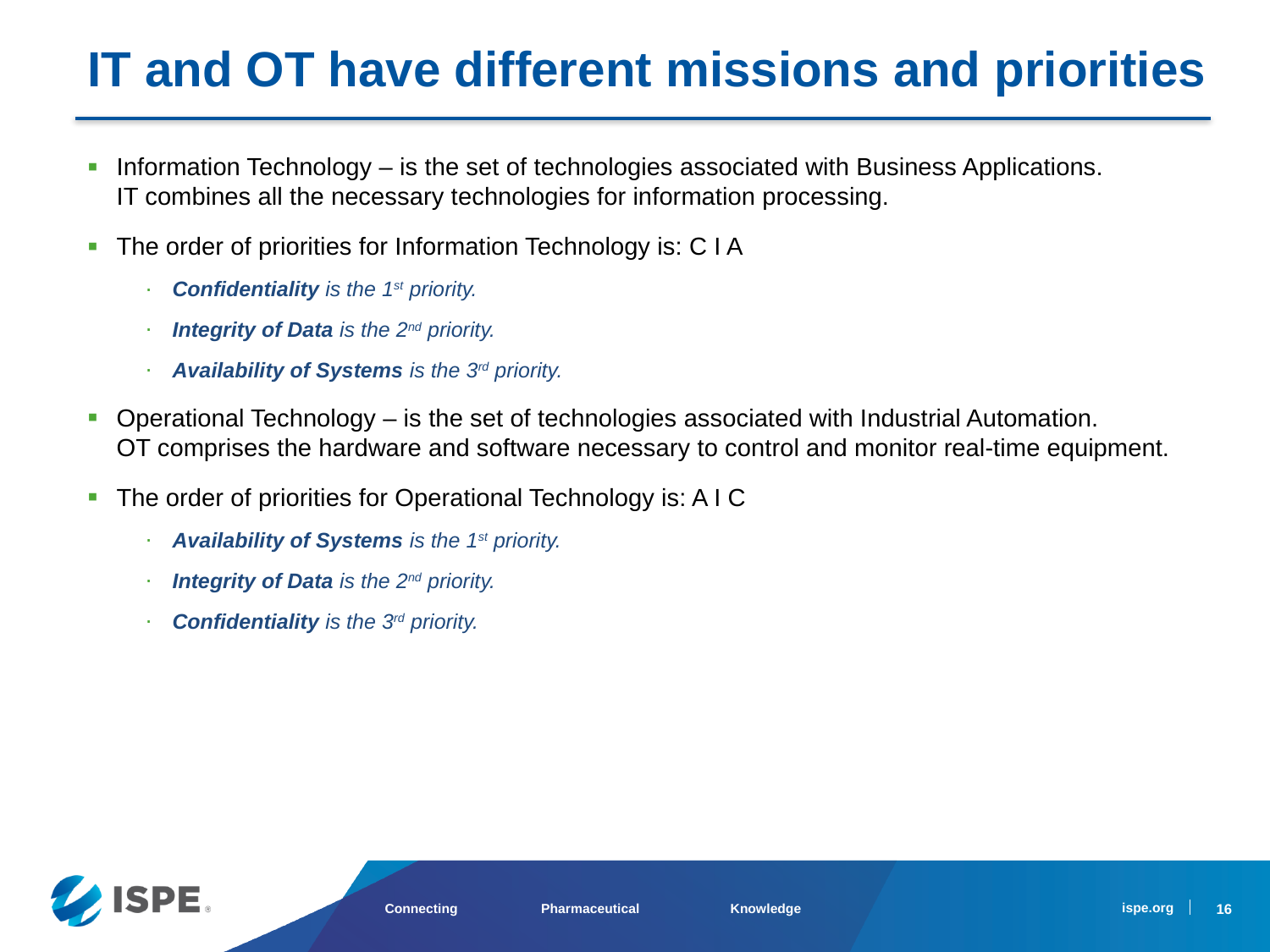

IT and OT have different missions and priorities
Information Technology – is the set of technologies associated with Business Applications.           IT combines all the necessary technologies for information processing.
The order of priorities for Information Technology is: C I A
Confidentiality is the 1st priority.
Integrity of Data is the 2nd priority.
Availability of Systems is the 3rd priority.
Operational Technology – is the set of technologies associated with Industrial Automation.          OT comprises the hardware and software necessary to control and monitor real-time equipment.
The order of priorities for Operational Technology is: A I C
Availability of Systems is the 1st priority.
Integrity of Data is the 2nd priority.
Confidentiality is the 3rd priority.
16